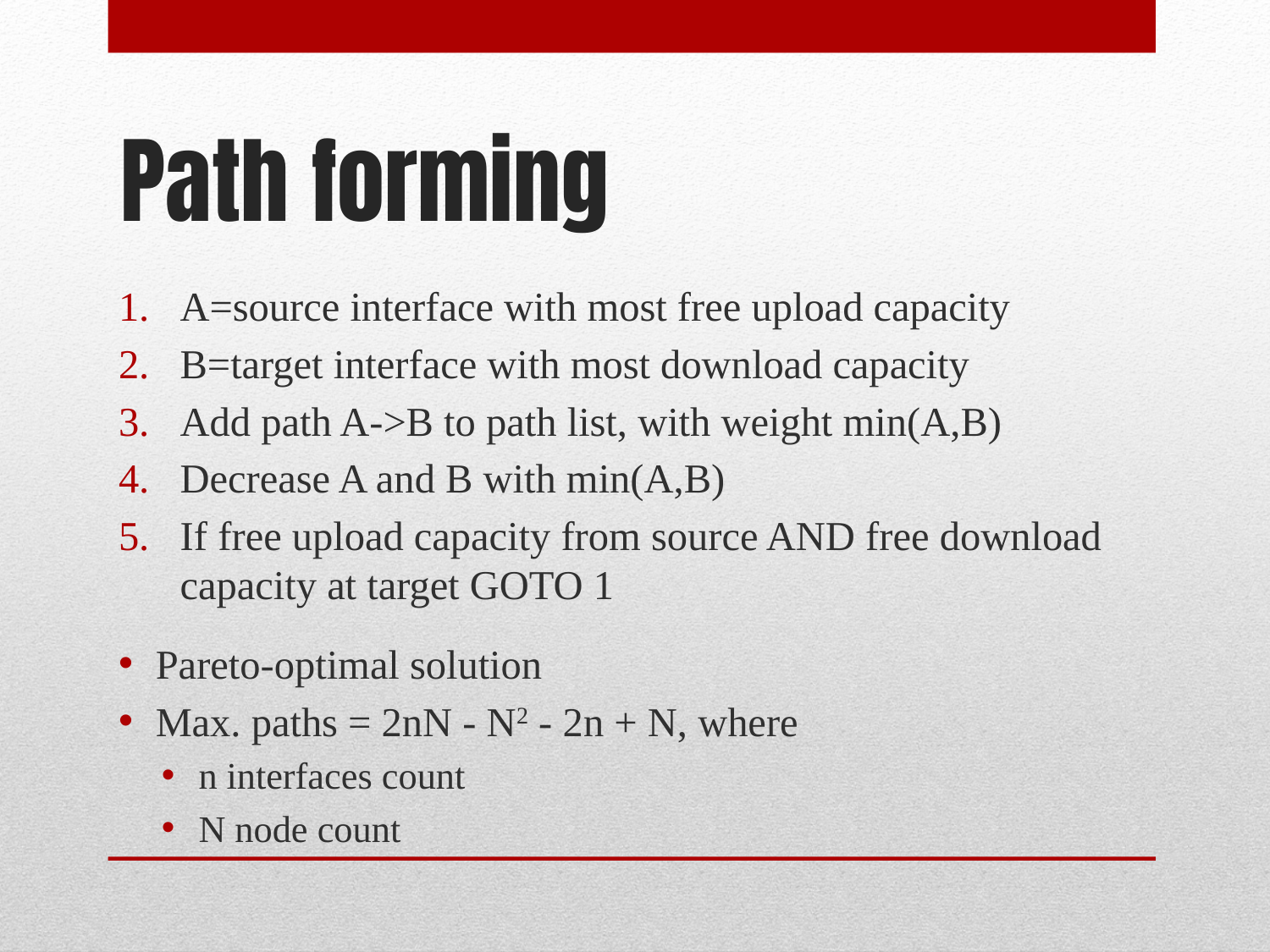

# Path forming

A=source interface with most free upload capacity
B=target interface with most download capacity
Add path A->B to path list, with weight min(A,B)
Decrease A and B with min(A,B)
If free upload capacity from source AND free download capacity at target GOTO 1

Pareto-optimal solution
Max. paths = 2nN - N2 - 2n + N, where
n interfaces count
N node count